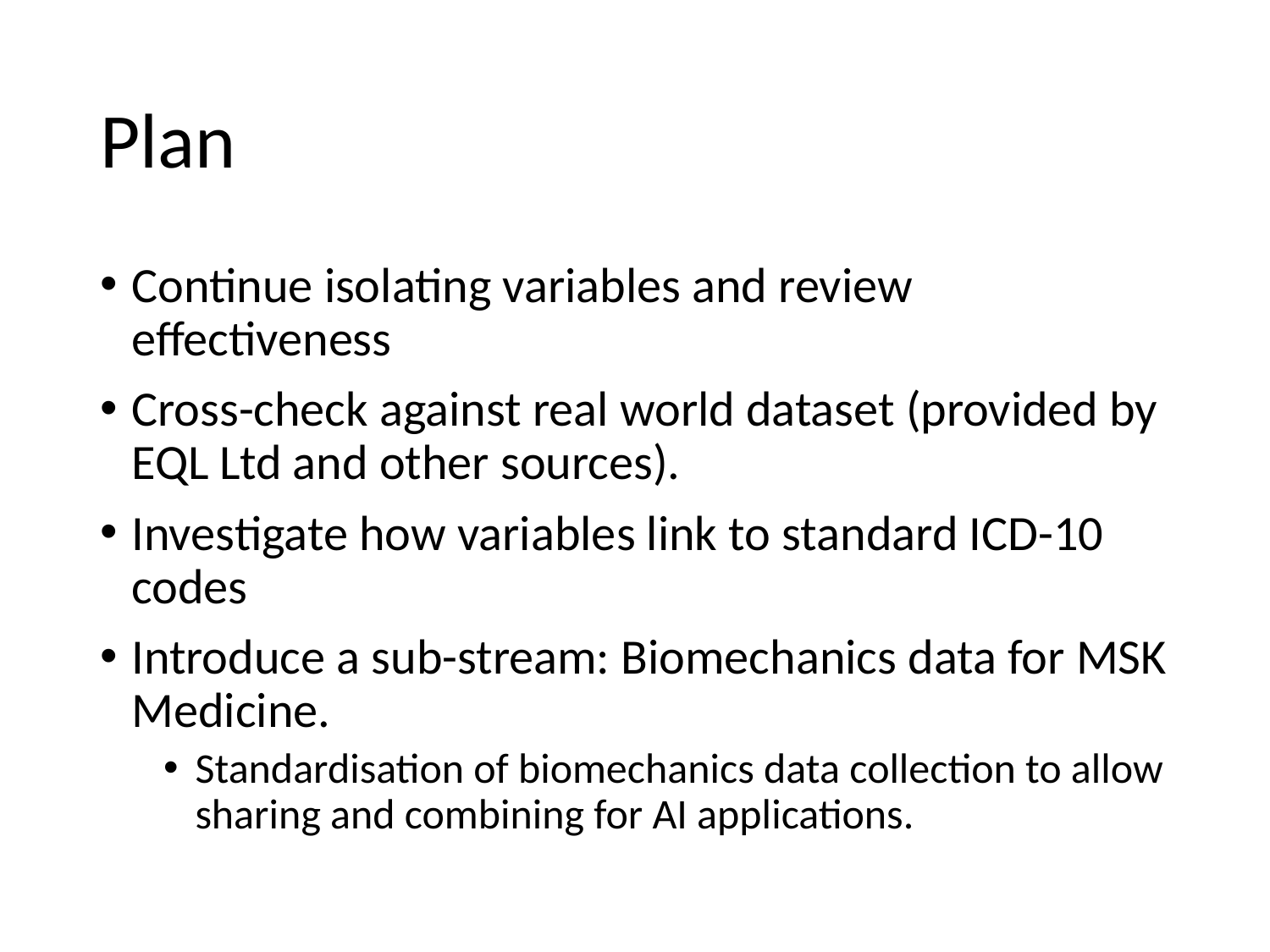

# Plan
Continue isolating variables and review effectiveness
Cross-check against real world dataset (provided by EQL Ltd and other sources).
Investigate how variables link to standard ICD-10 codes
Introduce a sub-stream: Biomechanics data for MSK Medicine.
Standardisation of biomechanics data collection to allow sharing and combining for AI applications.